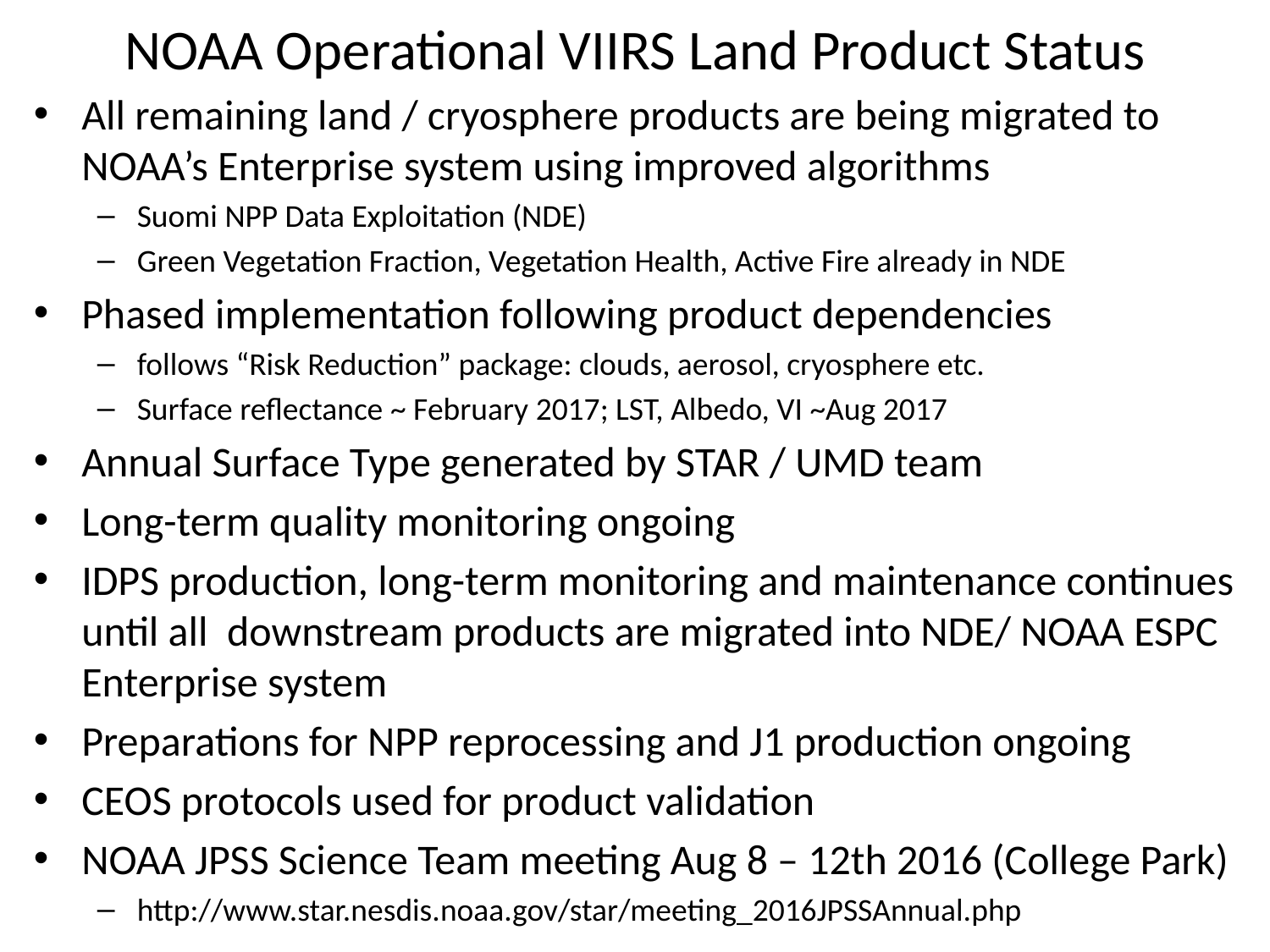

# NOAA Operational VIIRS Land Product Status
All remaining land / cryosphere products are being migrated to NOAA’s Enterprise system using improved algorithms
Suomi NPP Data Exploitation (NDE)
Green Vegetation Fraction, Vegetation Health, Active Fire already in NDE
Phased implementation following product dependencies
follows “Risk Reduction” package: clouds, aerosol, cryosphere etc.
Surface reflectance ~ February 2017; LST, Albedo, VI ~Aug 2017
Annual Surface Type generated by STAR / UMD team
Long-term quality monitoring ongoing
IDPS production, long-term monitoring and maintenance continues until all  downstream products are migrated into NDE/ NOAA ESPC Enterprise system
Preparations for NPP reprocessing and J1 production ongoing
CEOS protocols used for product validation
NOAA JPSS Science Team meeting Aug 8 – 12th 2016 (College Park)
http://www.star.nesdis.noaa.gov/star/meeting_2016JPSSAnnual.php